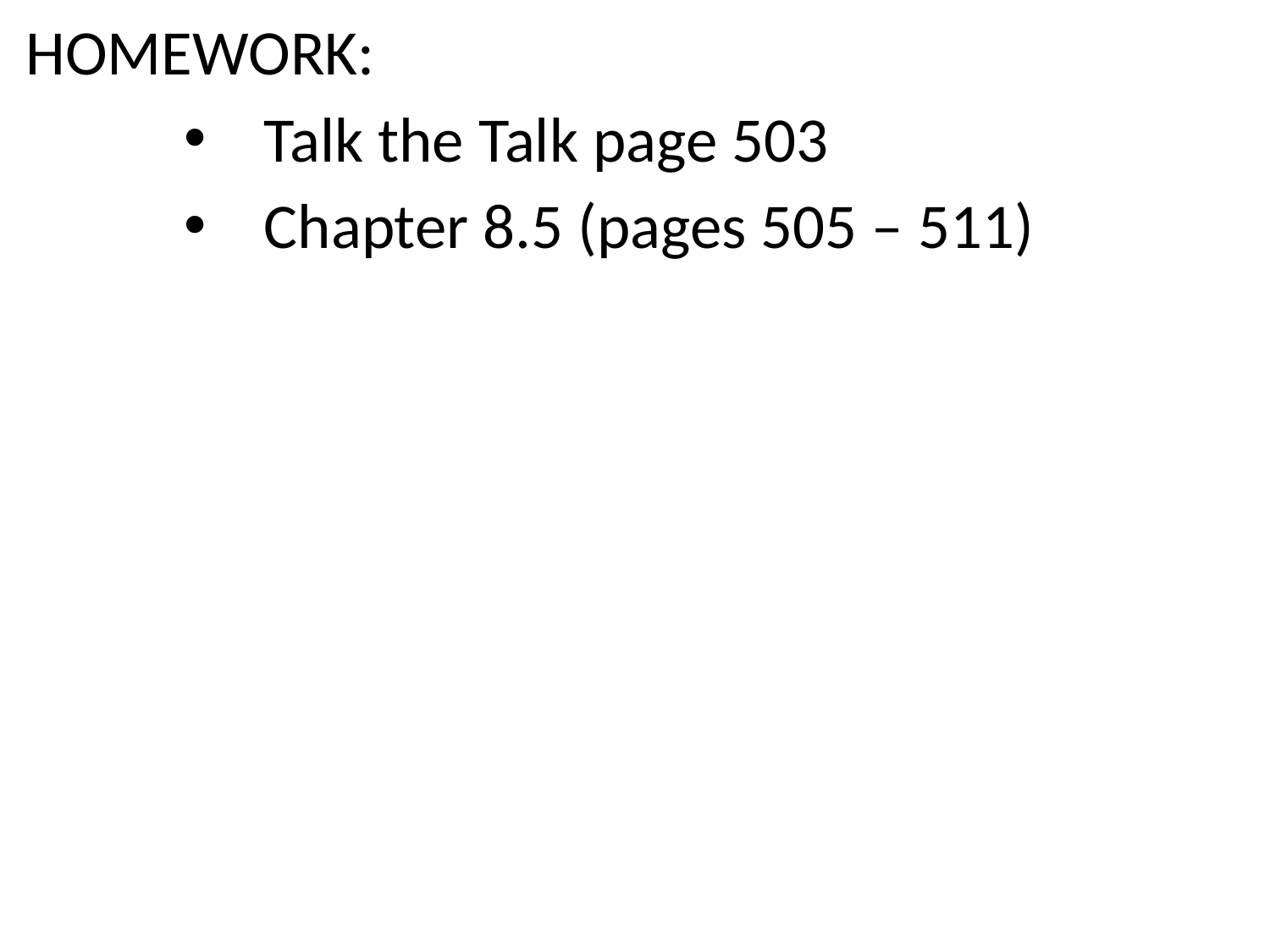

HOMEWORK:
Talk the Talk page 503
Chapter 8.5 (pages 505 – 511)